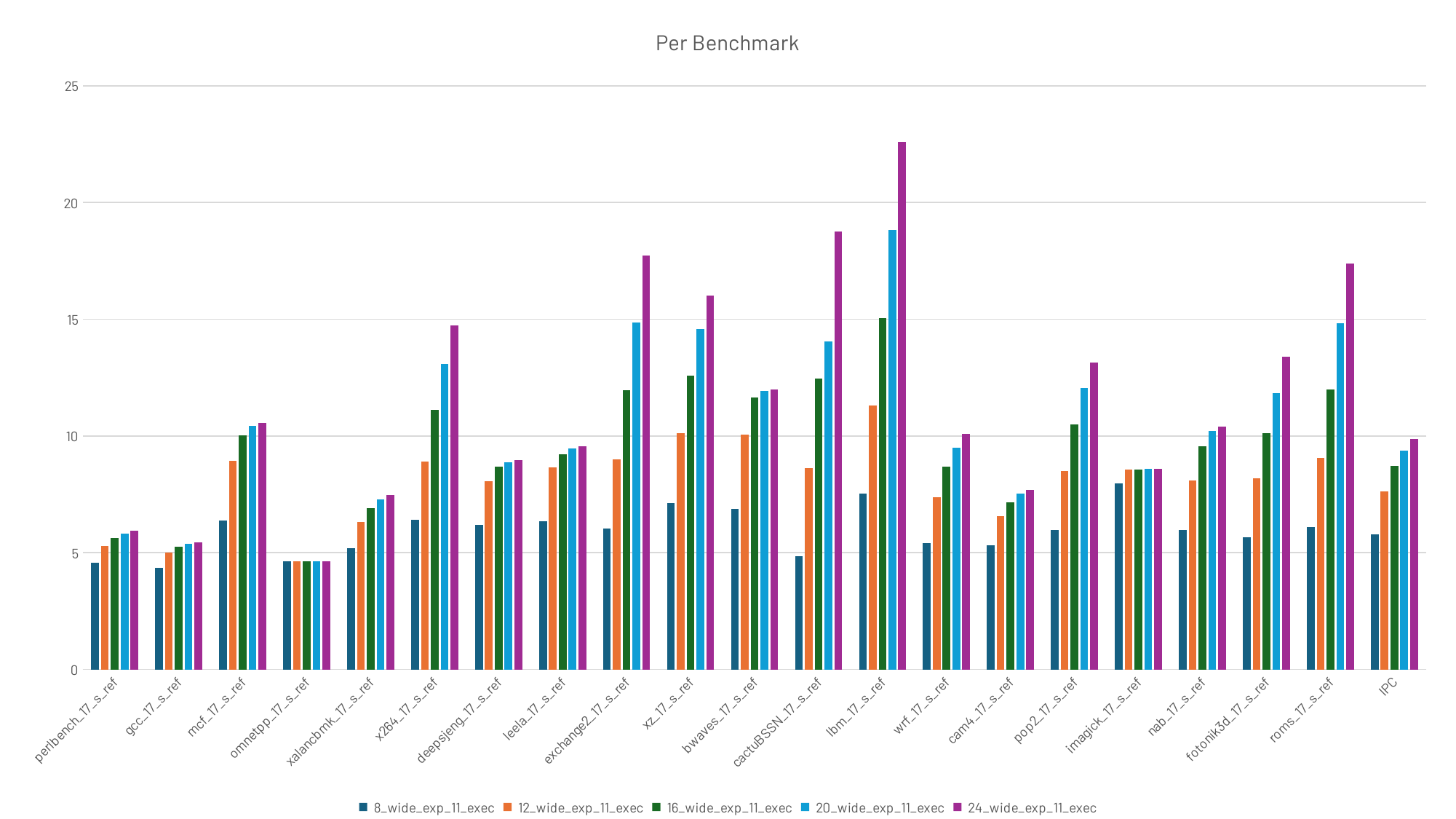

### Chart: Per Benchmark

| Category |  8_wide_exp_11_exec |  12_wide_exp_11_exec |  16_wide_exp_11_exec |  20_wide_exp_11_exec |  24_wide_exp_11_exec |
|---|---|---|---|---|---|
| perlbench_17_s_ref | 4.566055185502784 | 5.27419110835914 | 5.618338806213348 | 5.813297151914434 | 5.956241676556164 |
| gcc_17_s_ref | 4.364359401821232 | 5.006510023810454 | 5.260468139854246 | 5.372852624402451 | 5.445922511048517 |
| mcf_17_s_ref | 6.3667158344043155 | 8.94552762426722 | 10.037276507755438 | 10.420488136460522 | 10.561948630007821 |
| omnetpp_17_s_ref | 4.619854253300002 | 4.635890963765722 | 4.634740054942683 | 4.638877852218889 | 4.6400863445456135 |
| xalancbmk_17_s_ref | 5.193558871526732 | 6.3067552333596035 | 6.899951837197684 | 7.281704314031266 | 7.45224171095296 |
| x264_17_s_ref | 6.414156439400058 | 8.907016536033852 | 11.131826122258543 | 13.07534834231649 | 14.735546774697262 |
| deepsjeng_17_s_ref | 6.19743567464603 | 8.064209819127031 | 8.66954139989946 | 8.875507778894415 | 8.95616962537462 |
| leela_17_s_ref | 6.345194623070909 | 8.653522207578174 | 9.226168167672812 | 9.456136198787327 | 9.567983779542532 |
| exchange2_17_s_ref | 6.020560932633751 | 8.994374618600853 | 11.94762297811392 | 14.866429582695144 | 17.718961629795903 |
| xz_17_s_ref | 7.1226901107067615 | 10.116955480529125 | 12.594590340448333 | 14.576085059222459 | 16.00356827080735 |
| bwaves_17_s_ref | 6.8908390546072145 | 10.048312043143946 | 11.655806151709763 | 11.936837565721527 | 12.004118096741914 |
| cactuBSSN_17_s_ref | 4.84869036948275 | 8.618674170787683 | 12.45224603337734 | 14.045221972826443 | 18.746571392691564 |
| lbm_17_s_ref | 7.531224832835371 | 11.295859435626465 | 15.059023915768218 | 18.82352613425663 | 22.585691157687446 |
| wrf_17_s_ref | 5.425434358253748 | 7.387510131134433 | 8.6707516300185 | 9.508799941965131 | 10.075763230550693 |
| cam4_17_s_ref | 5.317082804053741 | 6.5547415616751215 | 7.166538904119372 | 7.5237304184838765 | 7.69977422260038 |
| pop2_17_s_ref | 5.972817708995488 | 8.501488702700458 | 10.486489339265056 | 12.04907311556194 | 13.133910979768528 |
| imagick_17_s_ref | 7.961599641271976 | 8.551606160916064 | 8.573929803550206 | 8.585930842754305 | 8.5926607329014 |
| nab_17_s_ref | 5.963654885187044 | 8.085956551461209 | 9.568509627579866 | 10.198402875752171 | 10.407612130842935 |
| fotonik3d_17_s_ref | 5.664938798207717 | 8.170051203924979 | 10.121859982362405 | 11.845475027266195 | 13.399286021590203 |
| roms_17_s_ref | 6.081106600568196 | 9.054852458511355 | 11.992817813224923 | 14.83722817348555 | 17.39577985843424 |
| IPC | 5.79076919529875 | 7.632629093569576 | 8.729336294267291 | 9.375190670247974 | 9.854092184948309 |
#